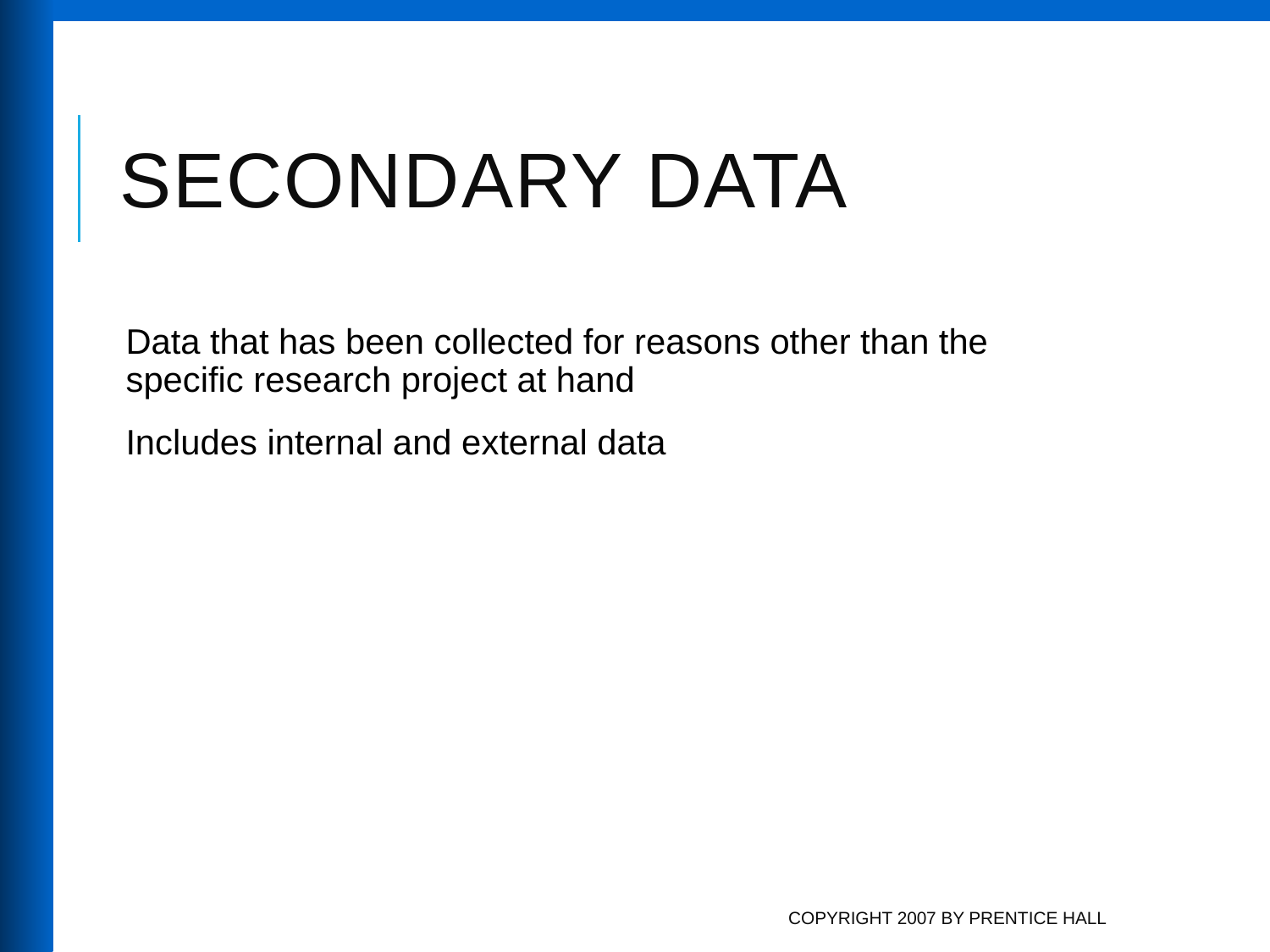

# Secondary Data
Data that has been collected for reasons other than the specific research project at hand
Includes internal and external data
Copyright 2007 by Prentice Hall